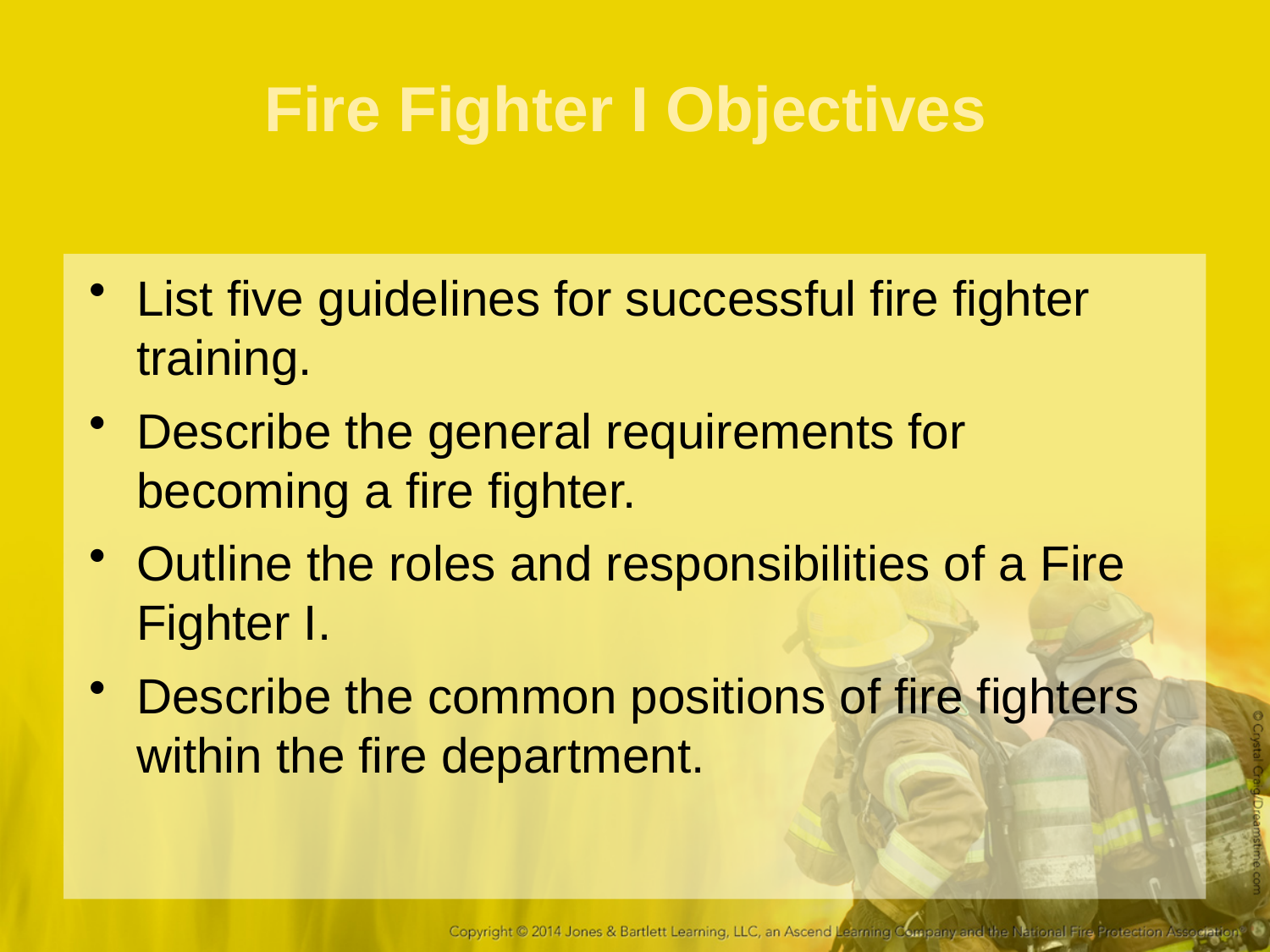

# Fire Fighter I Objectives
List five guidelines for successful fire fighter training.
Describe the general requirements for becoming a fire fighter.
Outline the roles and responsibilities of a Fire Fighter I.
Describe the common positions of fire fighters within the fire department.